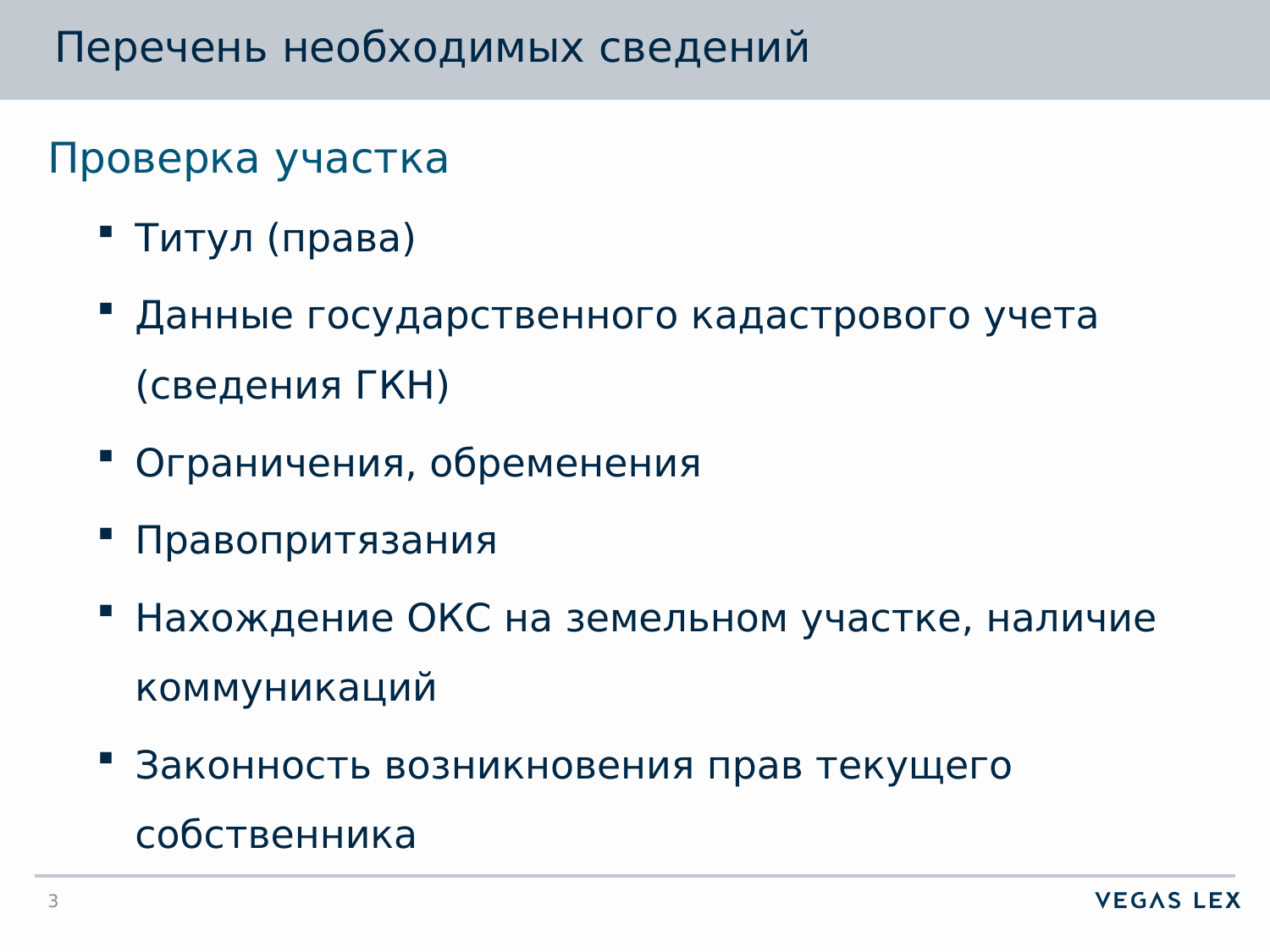

# Перечень необходимых сведений
Проверка участка
Титул (права)
Данные государственного кадастрового учета (сведения ГКН)
Ограничения, обременения
Правопритязания
Нахождение ОКС на земельном участке, наличие коммуникаций
Законность возникновения прав текущего собственника

3